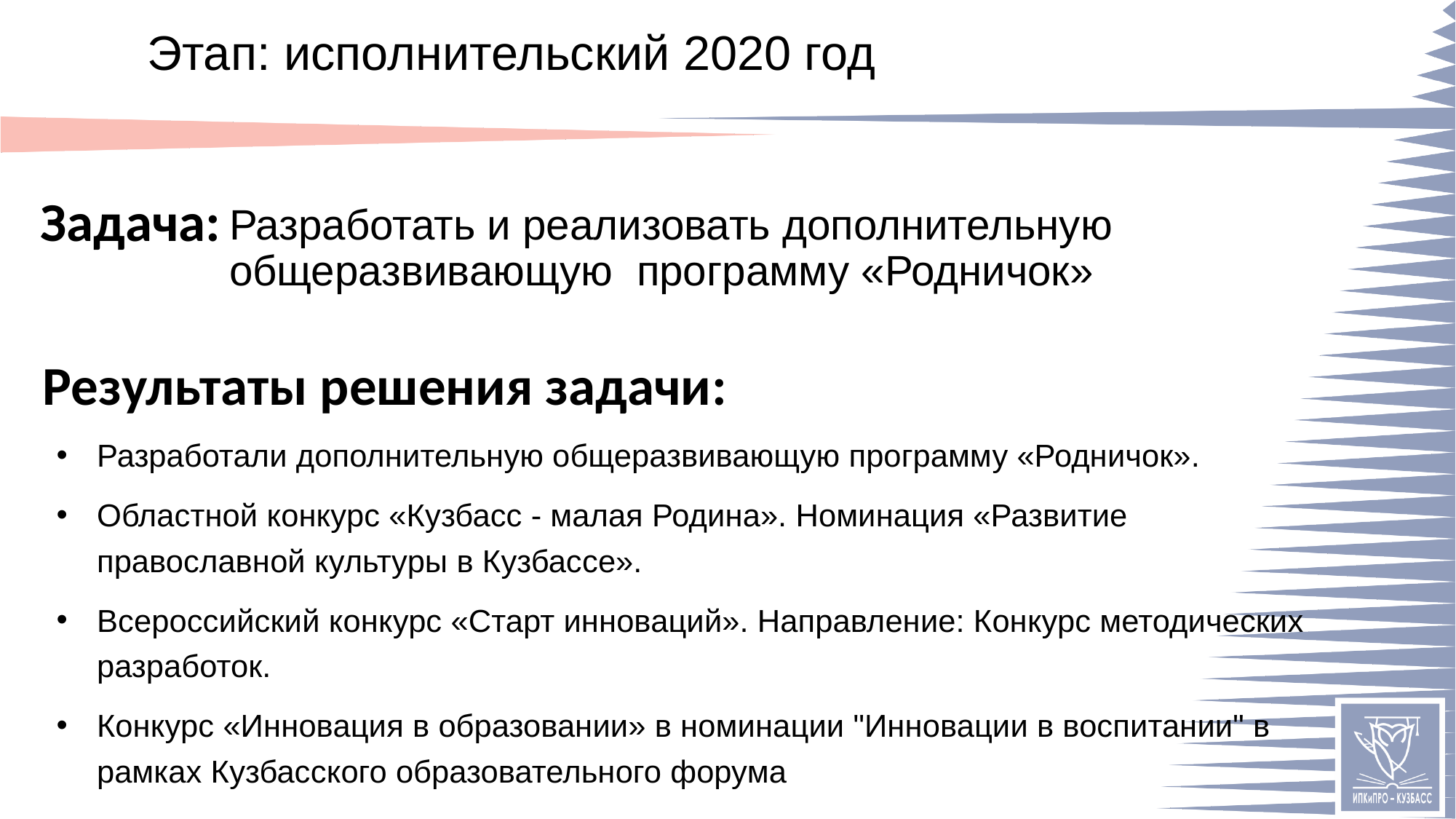

# Этап: исполнительский 2020 год
Разработать и реализовать дополнительную общеразвивающую  программу «Родничок»
Разработали дополнительную общеразвивающую программу «Родничок».
Областной конкурс «Кузбасс - малая Родина». Номинация «Развитие православной культуры в Кузбассе».
Всероссийский конкурс «Старт инноваций». Направление: Конкурс методических разработок.
Конкурс «Инновация в образовании» в номинации "Инновации в воспитании" в рамках Кузбасского образовательного форума